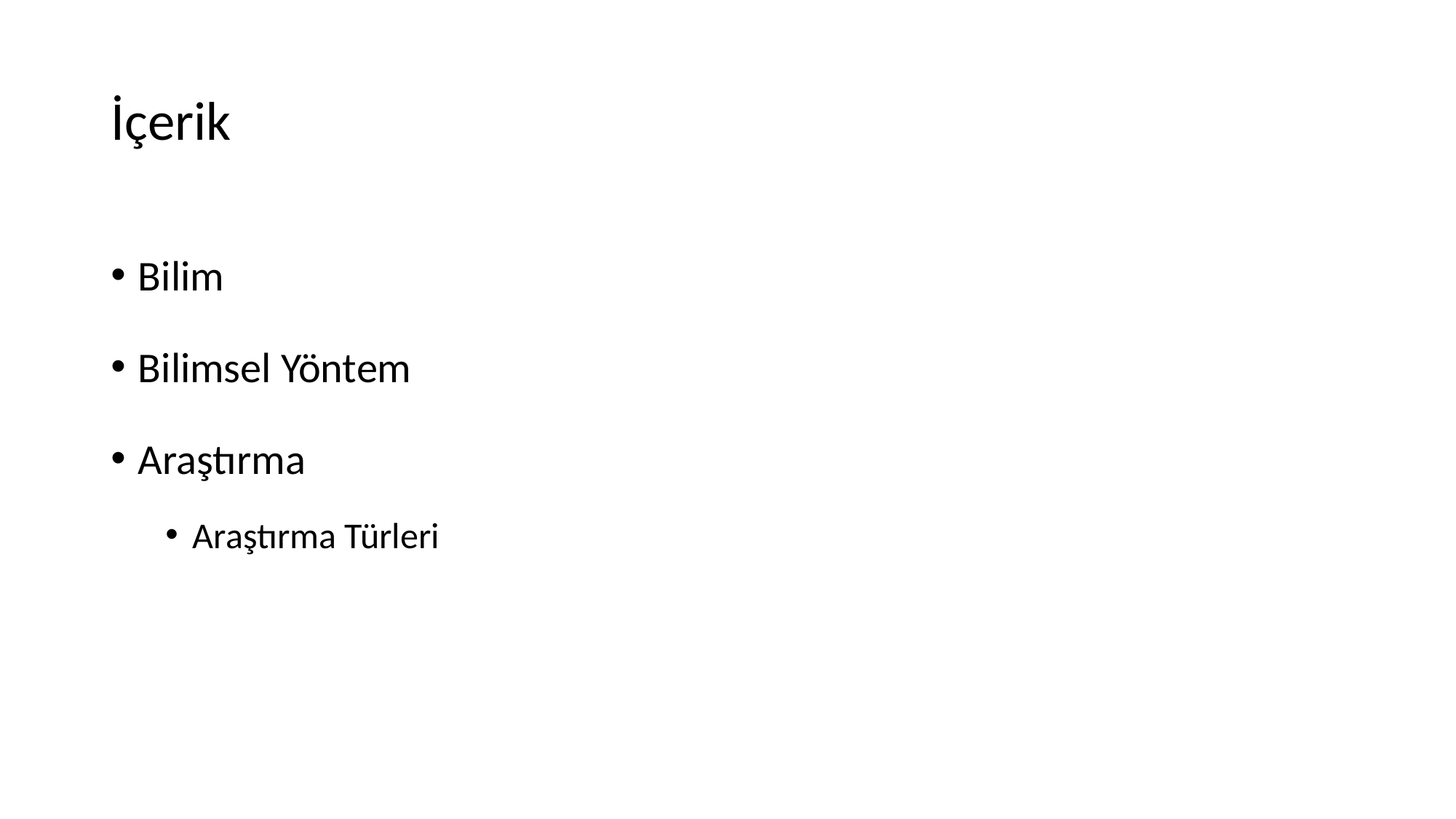

# İçerik
Bilim
Bilimsel Yöntem
Araştırma
Araştırma Türleri